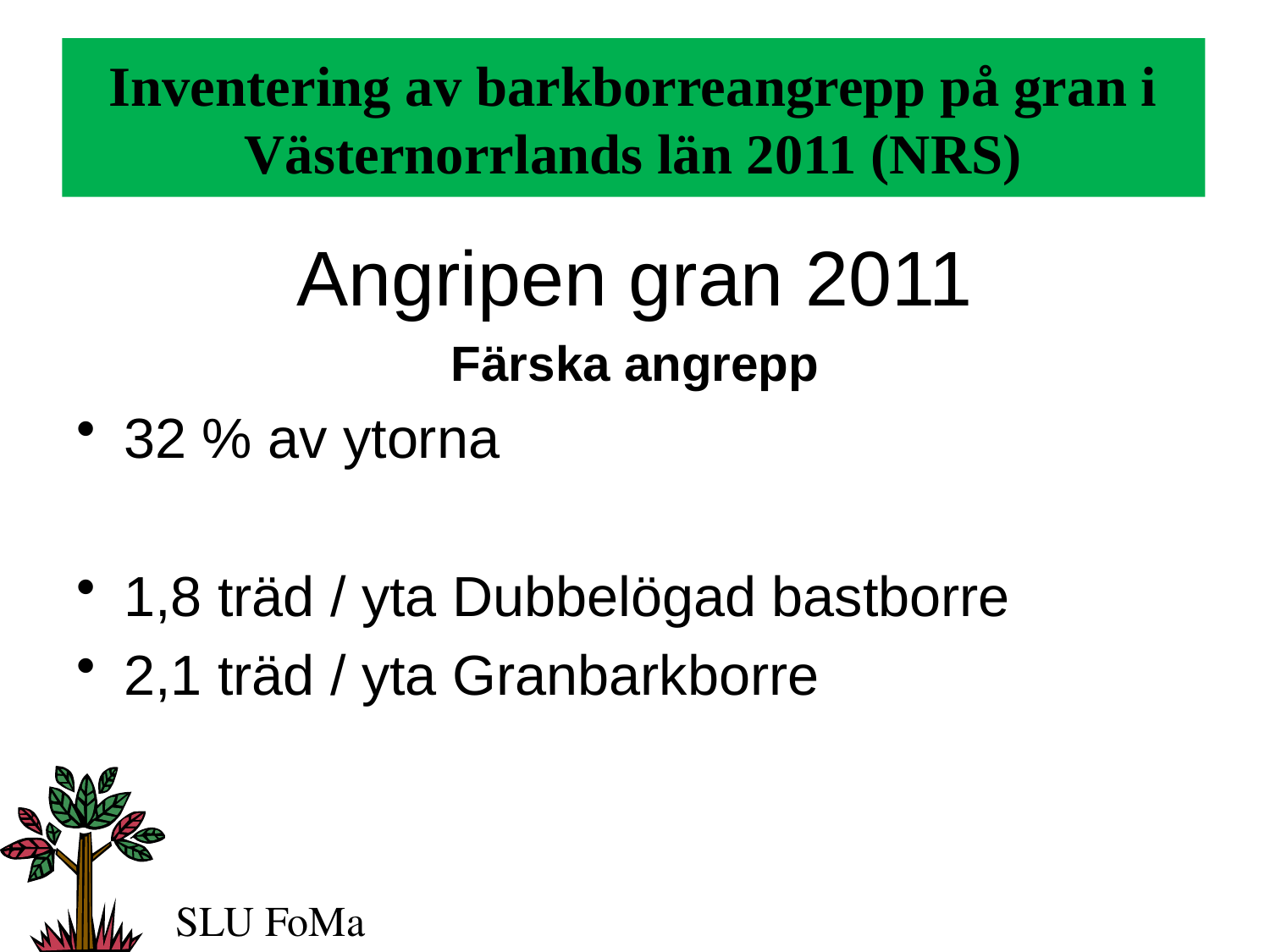

# Inventering av barkborreangrepp på gran i Västernorrlands län 2011 (NRS)
Angripen gran 2011
Färska angrepp
32 % av ytorna

1,8 träd / yta Dubbelögad bastborre
2,1 träd / yta Granbarkborre

SLU FoMa